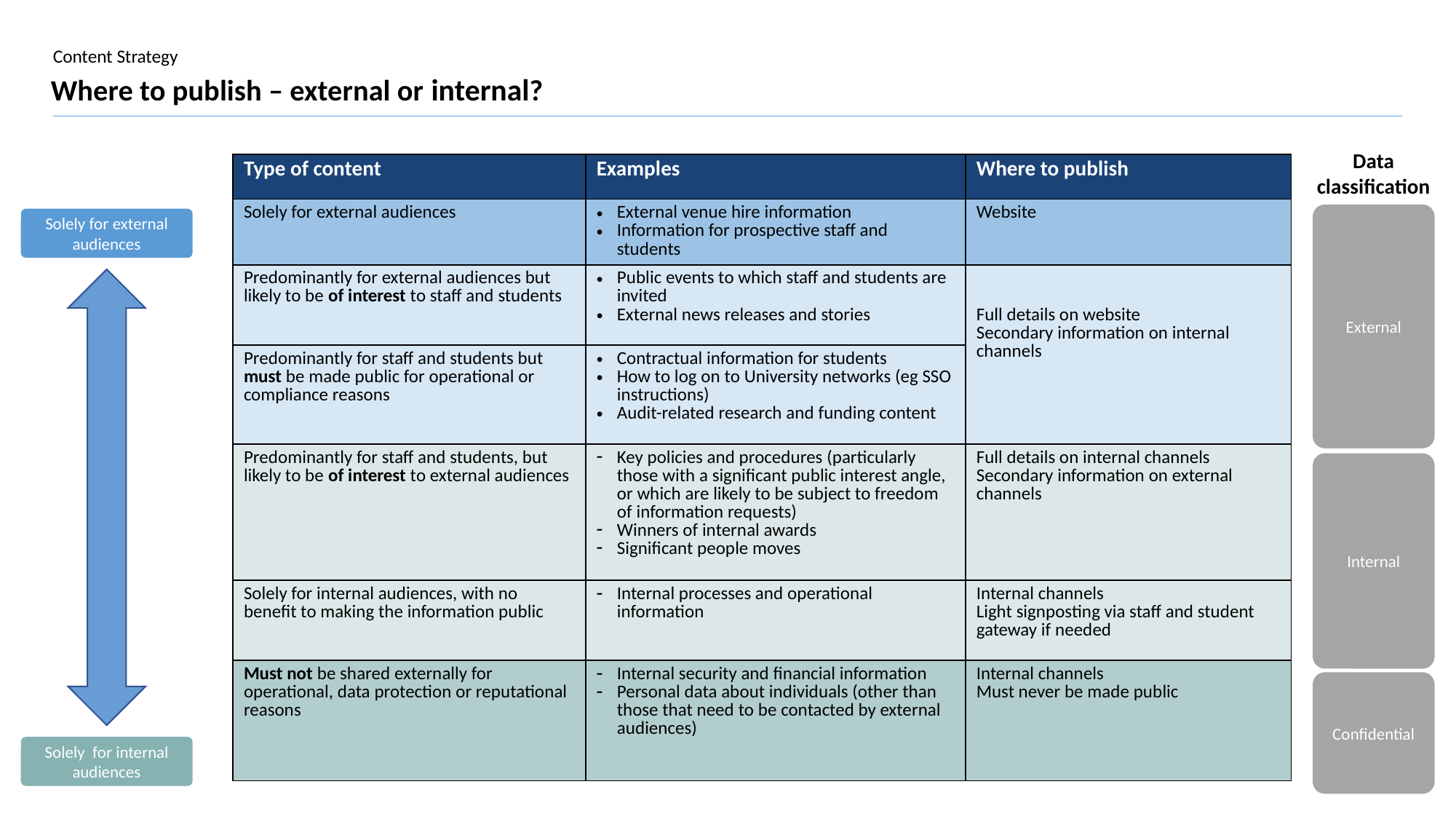

# Where to publish – external or internal?
Data classification
| Type of content | Examples | Where to publish |
| --- | --- | --- |
| Solely for external audiences | External venue hire information Information for prospective staff and students | Website |
| Predominantly for external audiences but likely to be of interest to staff and students | Public events to which staff and students are invited External news releases and stories | Full details on website Secondary information on internal channels |
| Predominantly for staff and students but must be made public for operational or compliance reasons | Contractual information for students  How to log on to University networks (eg SSO instructions) Audit-related research and funding content |  |
| Predominantly for staff and students, but likely to be of interest to external audiences | Key policies and procedures (particularly those with a significant public interest angle, or which are likely to be subject to freedom of information requests) Winners of internal awards Significant people moves | Full details on internal channels Secondary information on external channels |
| Solely for internal audiences, with no benefit to making the information public | Internal processes and operational information | Internal channels Light signposting via staff and student gateway if needed |
| Must not be shared externally for operational, data protection or reputational reasons | Internal security and financial information Personal data about individuals (other than those that need to be contacted by external audiences) | Internal channels Must never be made public |
External
Solely for external audiences

Internal
Confidential
Solely  for internal audiences